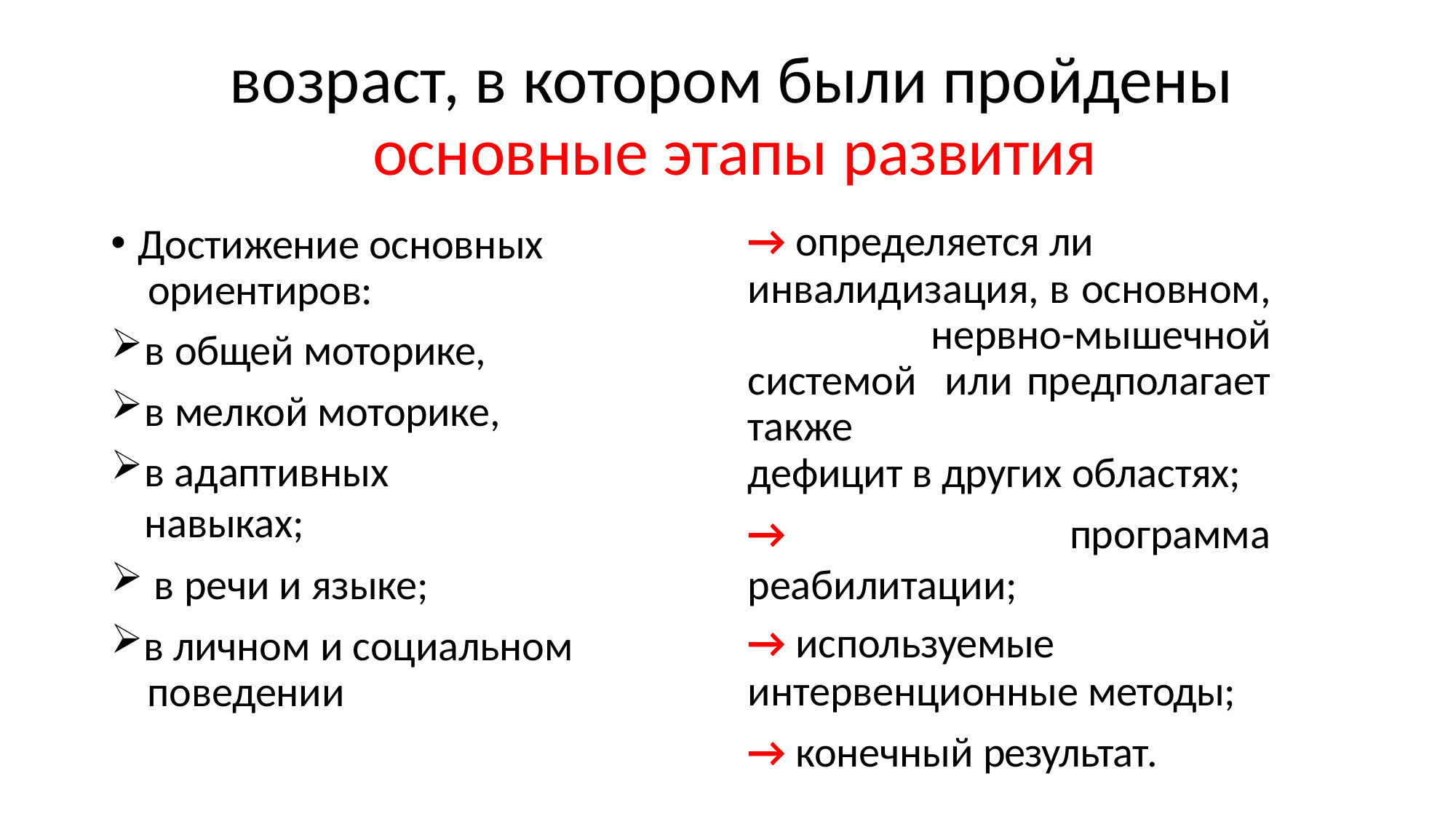

# возраст, в котором были пройдены  основные этапы развития
Достижение основных  ориентиров:
в общей моторике,
в мелкой моторике,
в адаптивных навыках;
в речи и языке;
в личном и социальном  поведении
→ определяется ли
инвалидизация, в основном,  нервно-мышечной системой  или предполагает также
дефицит в других областях;
→ программа реабилитации;
→ используемые
интервенционные методы;
→ конечный результат.